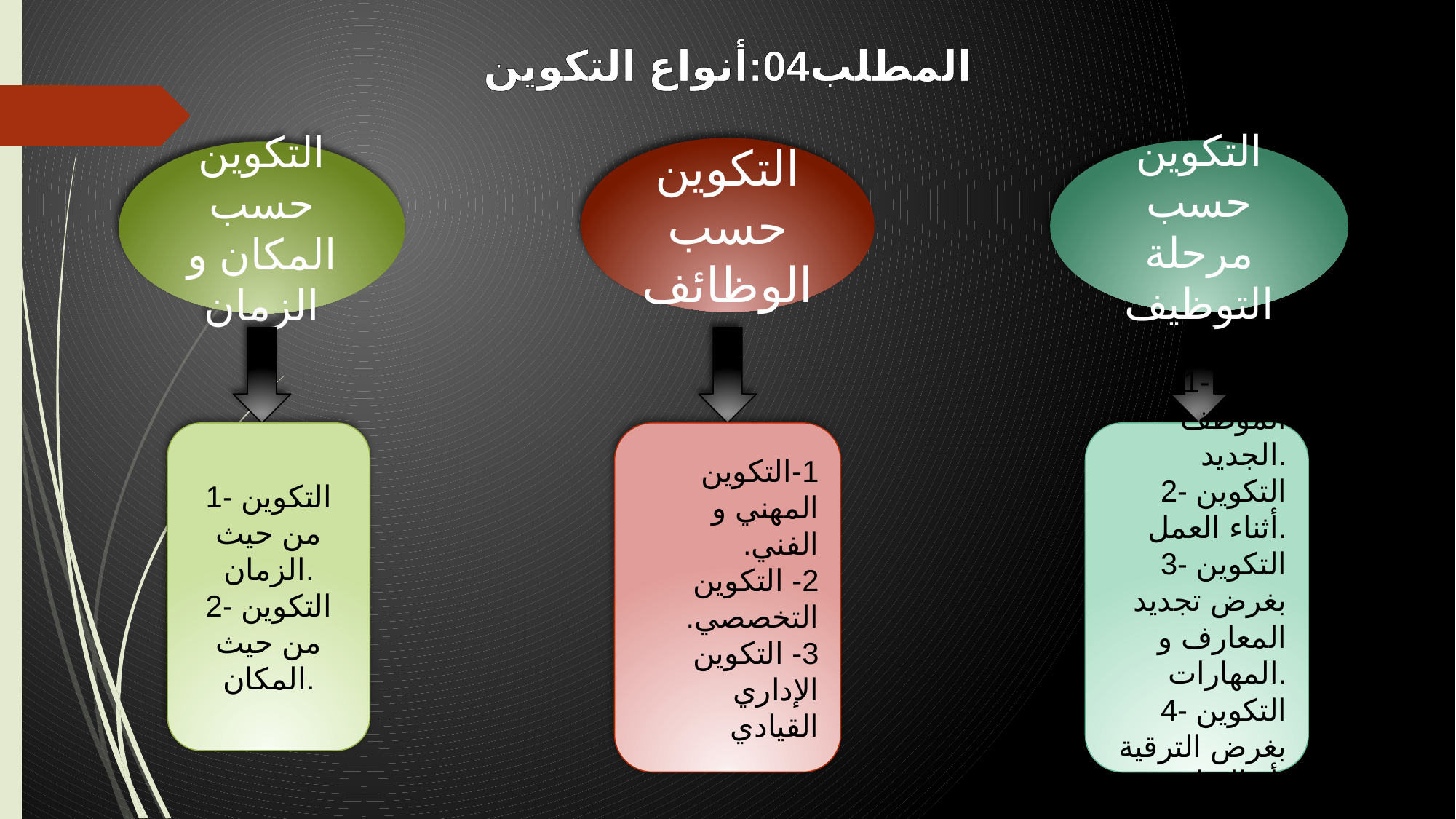

المطلب04:أنواع التكوين
التكوين حسب الوظائف
التكوين حسب مرحلة التوظيف
التكوين حسب المكان و الزمان

1- التكوين من حيث الزمان.
2- التكوين من حيث المكان.
1-التكوين المهني و الفني.
2- التكوين التخصصي.
3- التكوين الإداري القيادي
1- توجيه الموظف الجديد.
2- التكوين أثناء العمل.
3- التكوين بغرض تجديد المعارف و المهارات.
4- التكوين بغرض الترقية أو النقل.